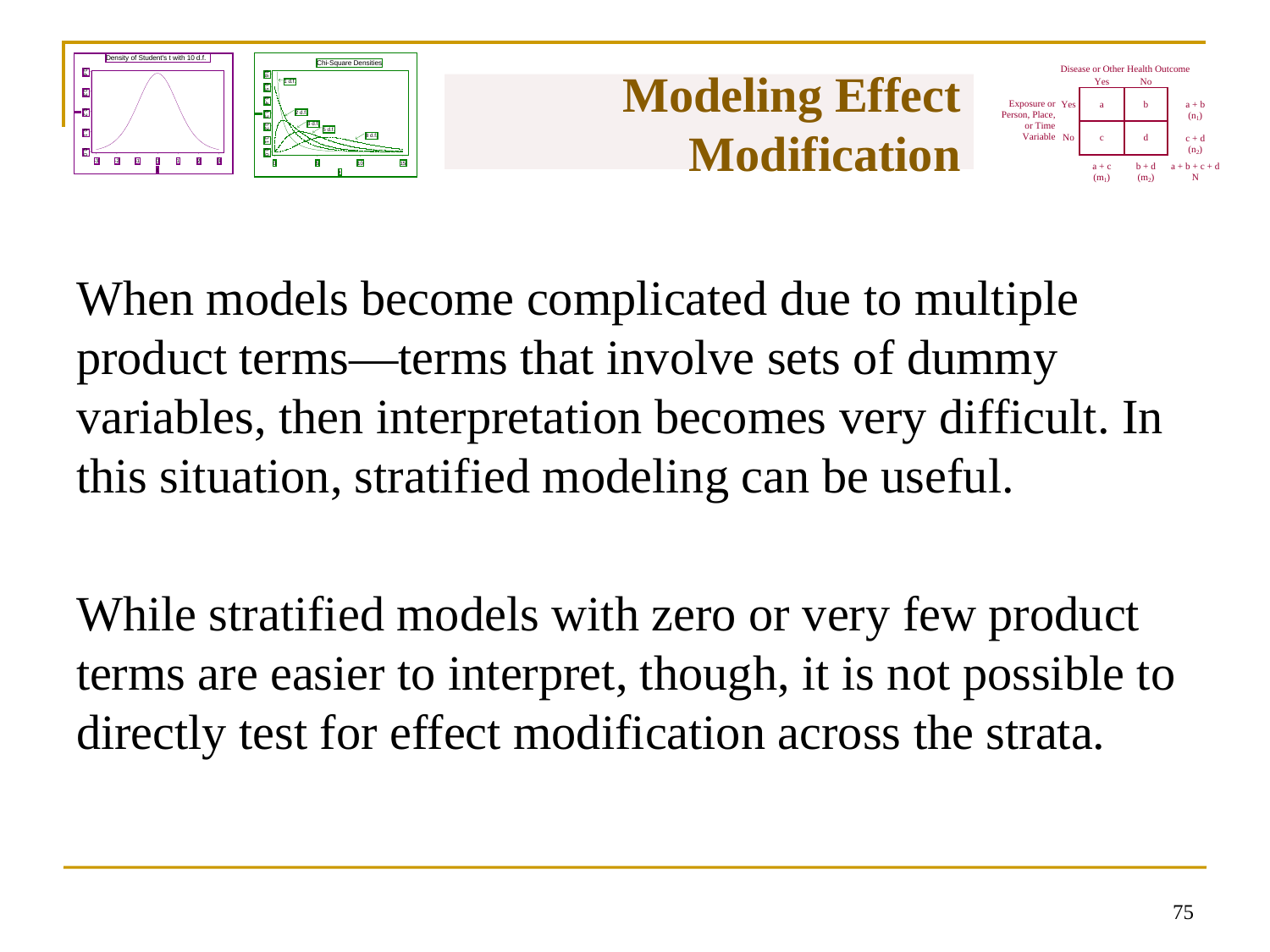

# Modeling Effect Modification

When models become complicated due to multiple product terms—terms that involve sets of dummy variables, then interpretation becomes very difficult. In this situation, stratified modeling can be useful.

While stratified models with zero or very few product terms are easier to interpret, though, it is not possible to directly test for effect modification across the strata.
75